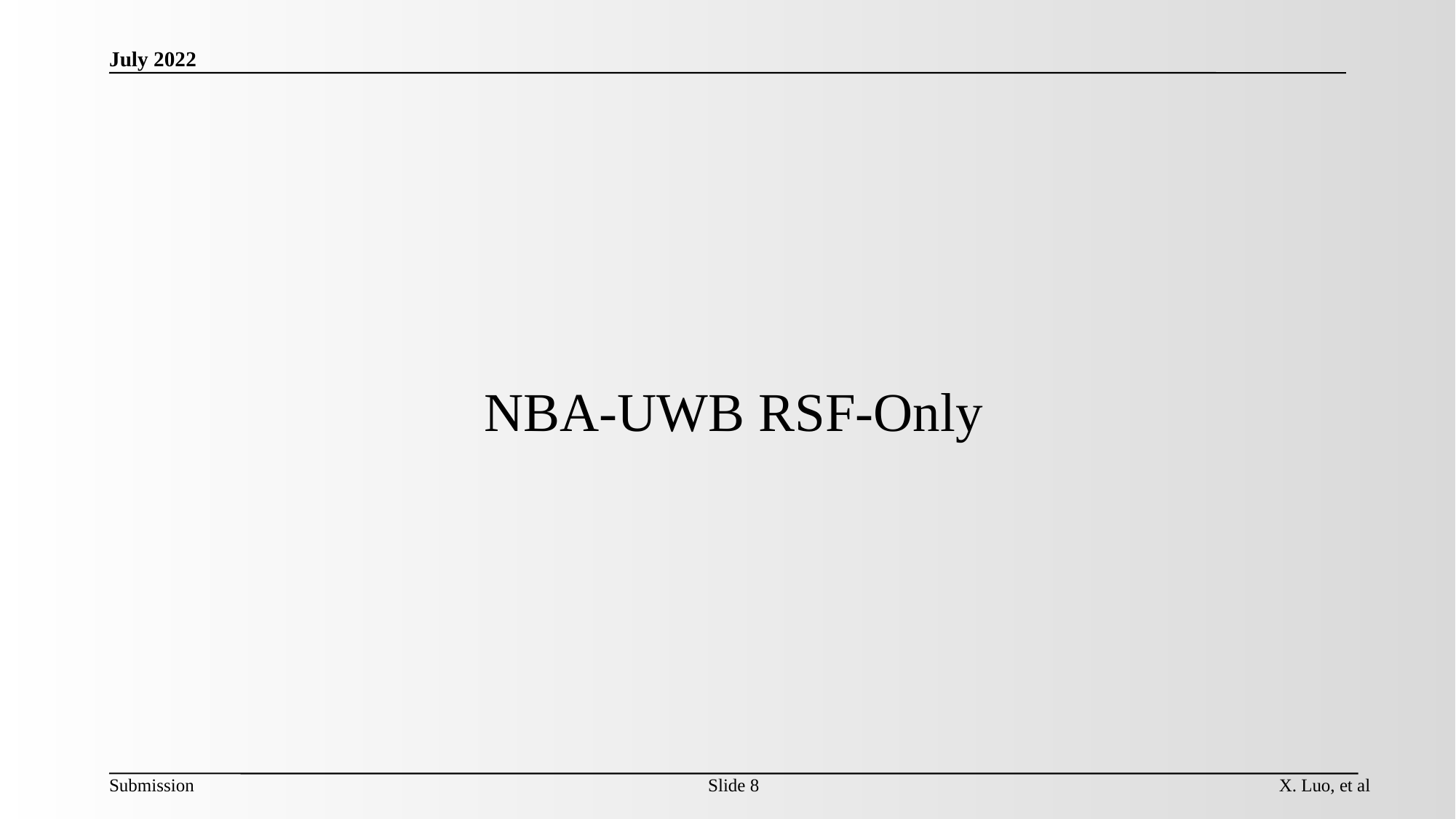

July 2022
# NBA-UWB RSF-Only
Slide 8
X. Luo, et al